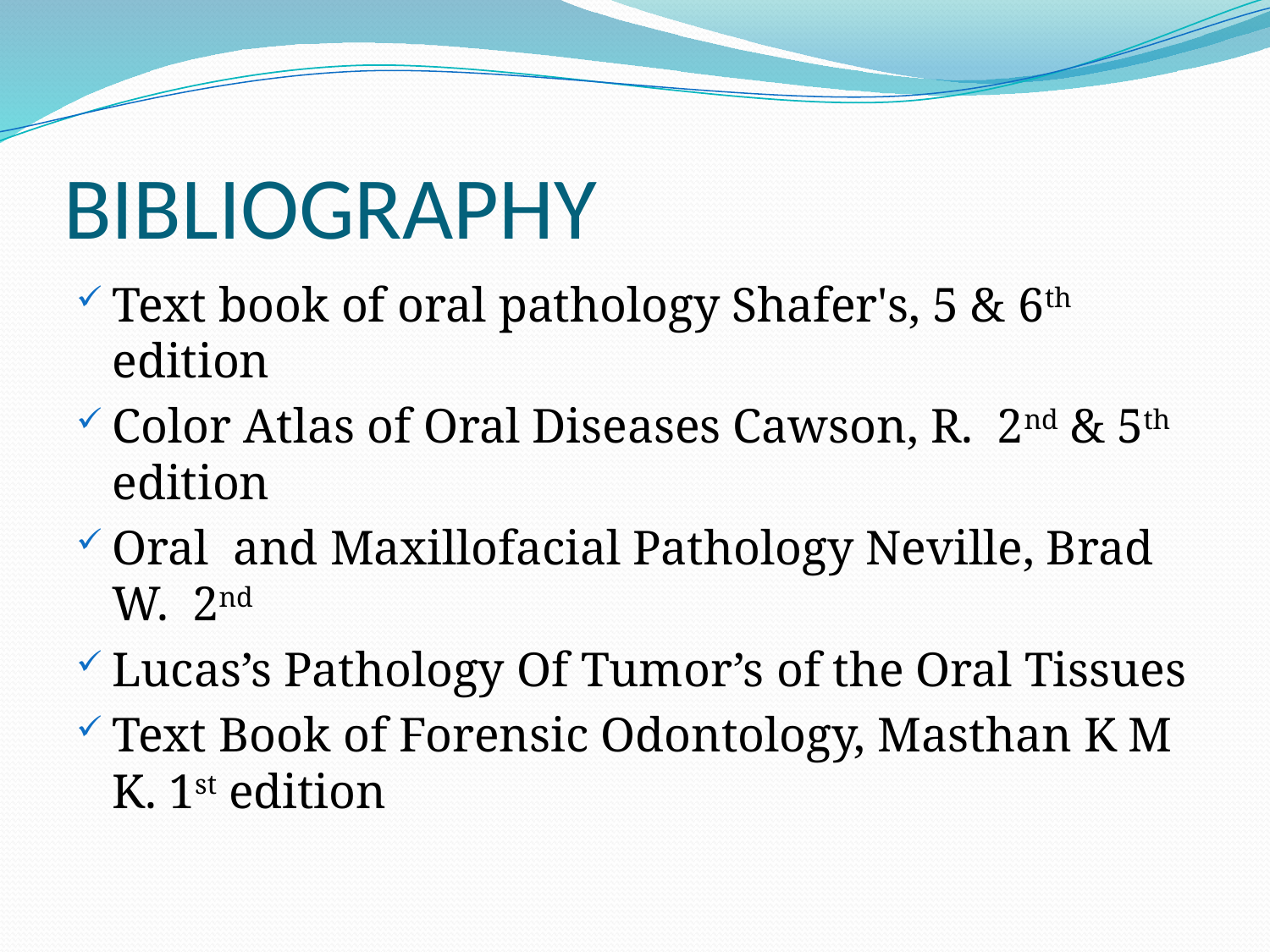

# BIBLIOGRAPHY
Text book of oral pathology Shafer's, 5 & 6th edition
Color Atlas of Oral Diseases Cawson, R.  2nd & 5th edition
Oral  and Maxillofacial Pathology Neville, Brad W.  2nd
Lucas’s Pathology Of Tumor’s of the Oral Tissues
Text Book of Forensic Odontology, Masthan K M K. 1st edition